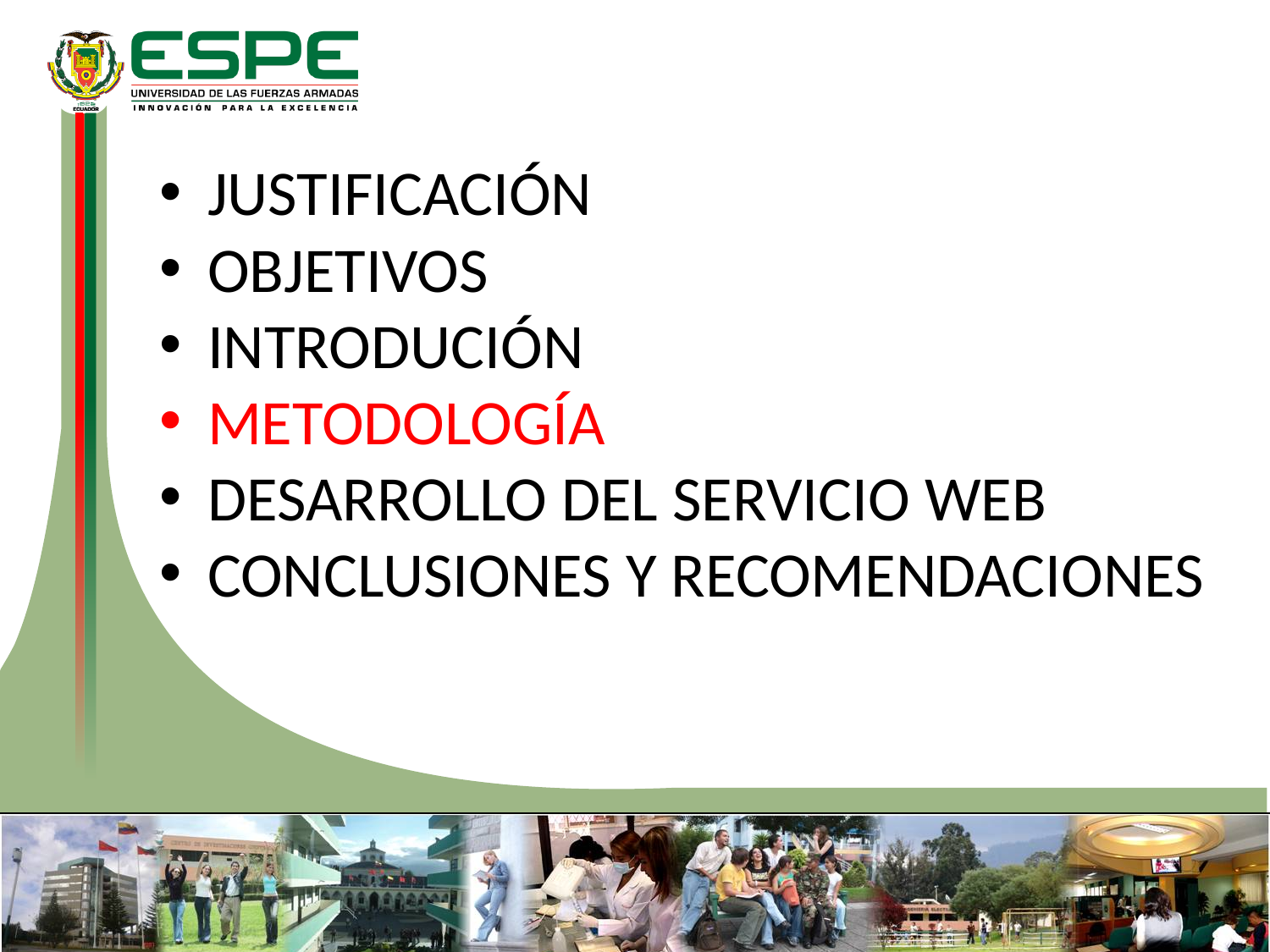

JUSTIFICACIÓN
OBJETIVOS
INTRODUCIÓN
METODOLOGÍA
DESARROLLO DEL SERVICIO WEB
CONCLUSIONES Y RECOMENDACIONES